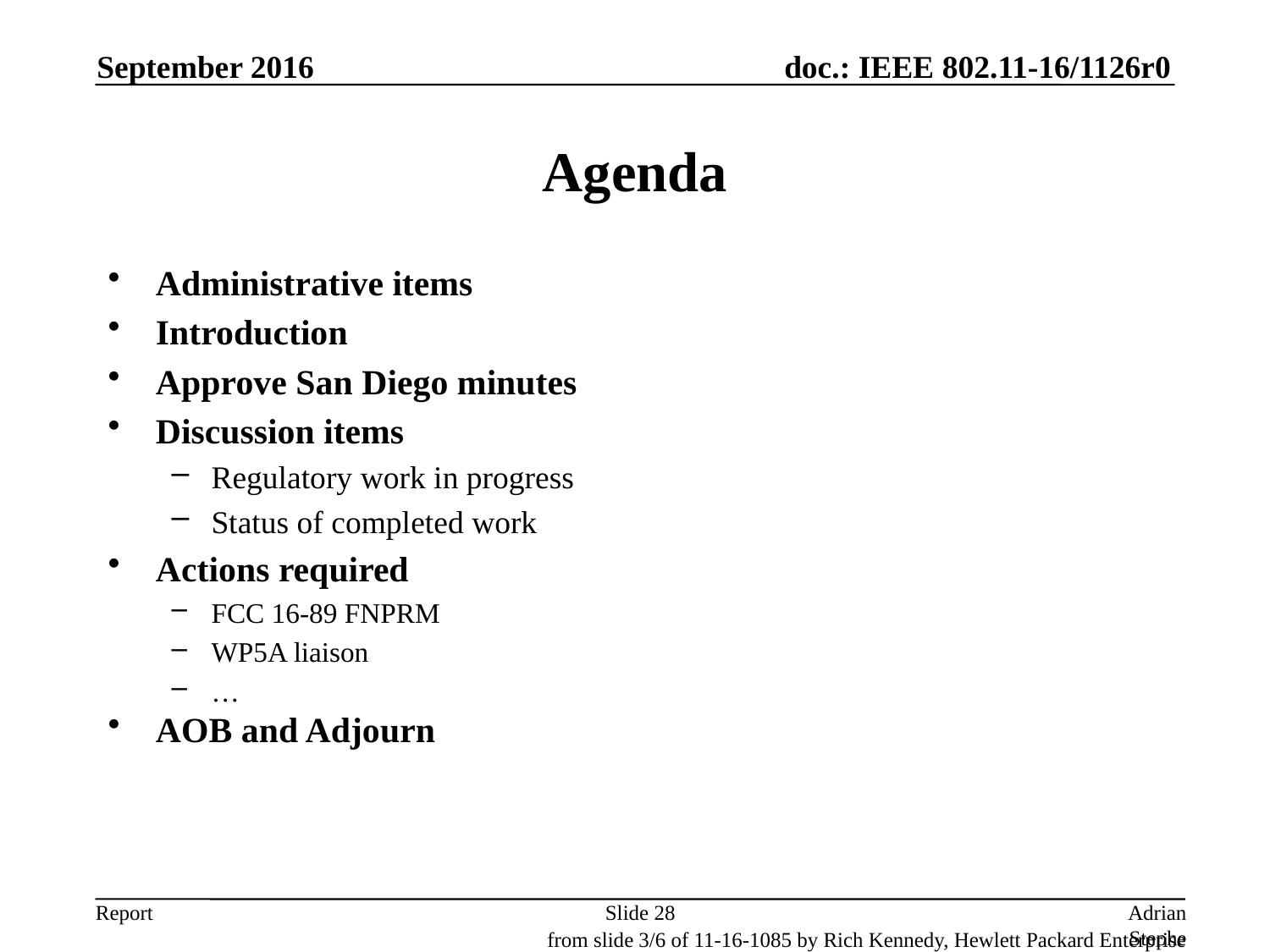

September 2016
# Agenda
Administrative items
Introduction
Approve San Diego minutes
Discussion items
Regulatory work in progress
Status of completed work
Actions required
FCC 16-89 FNPRM
WP5A liaison
…
AOB and Adjourn
Slide 28
Adrian Stephens, Intel Corporation
from slide 3/6 of 11-16-1085 by Rich Kennedy, Hewlett Packard Enterprise